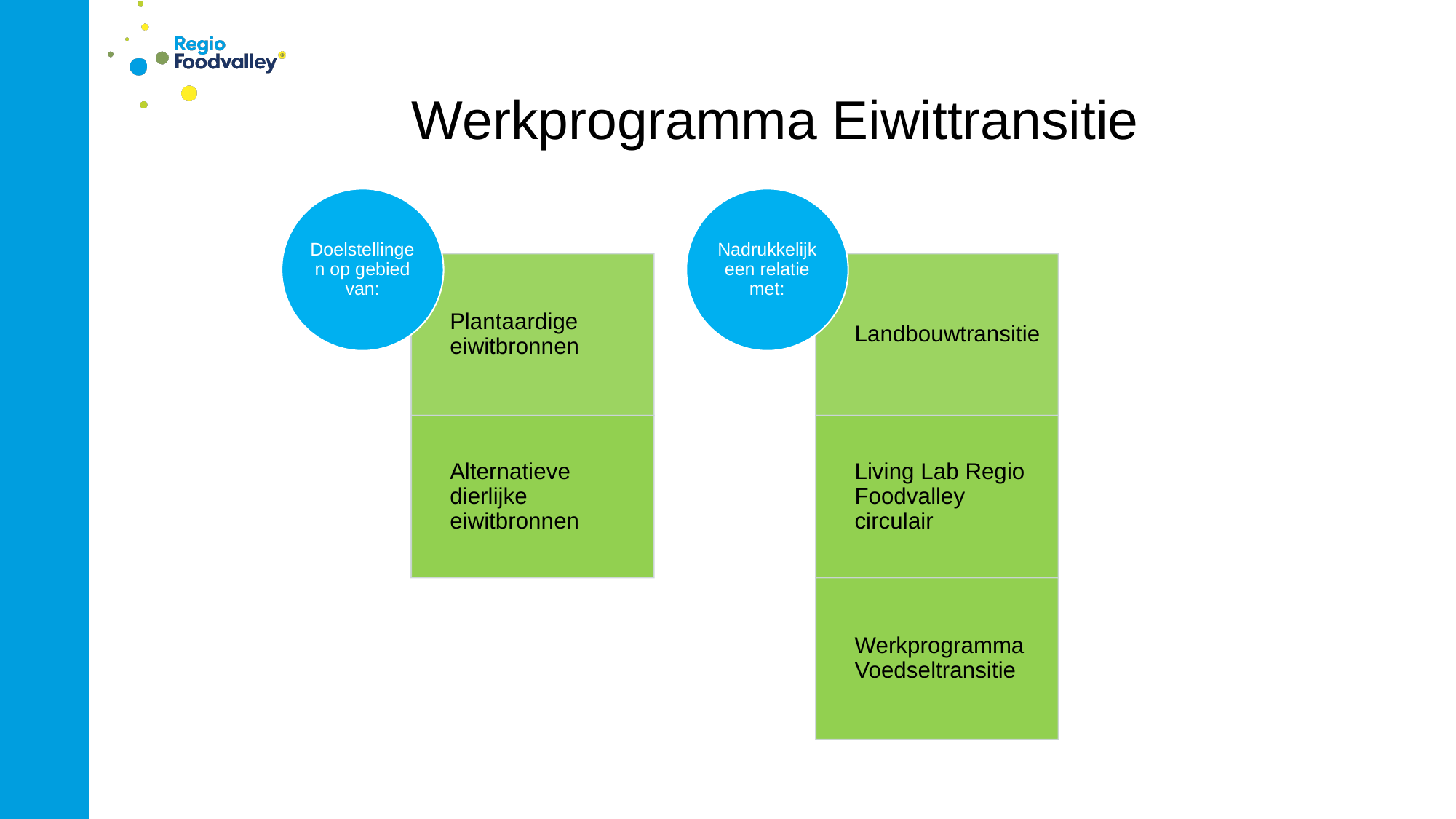

Werkprogramma Eiwittransitie
Plantaardige eiwitbronnen
Alternatieve dierlijke eiwitbronnen
Doelstellingen op gebied van:
Landbouwtransitie
Living Lab Regio Foodvalley circulair
Werkprogramma Voedseltransitie
Nadrukkelijk een relatie met: